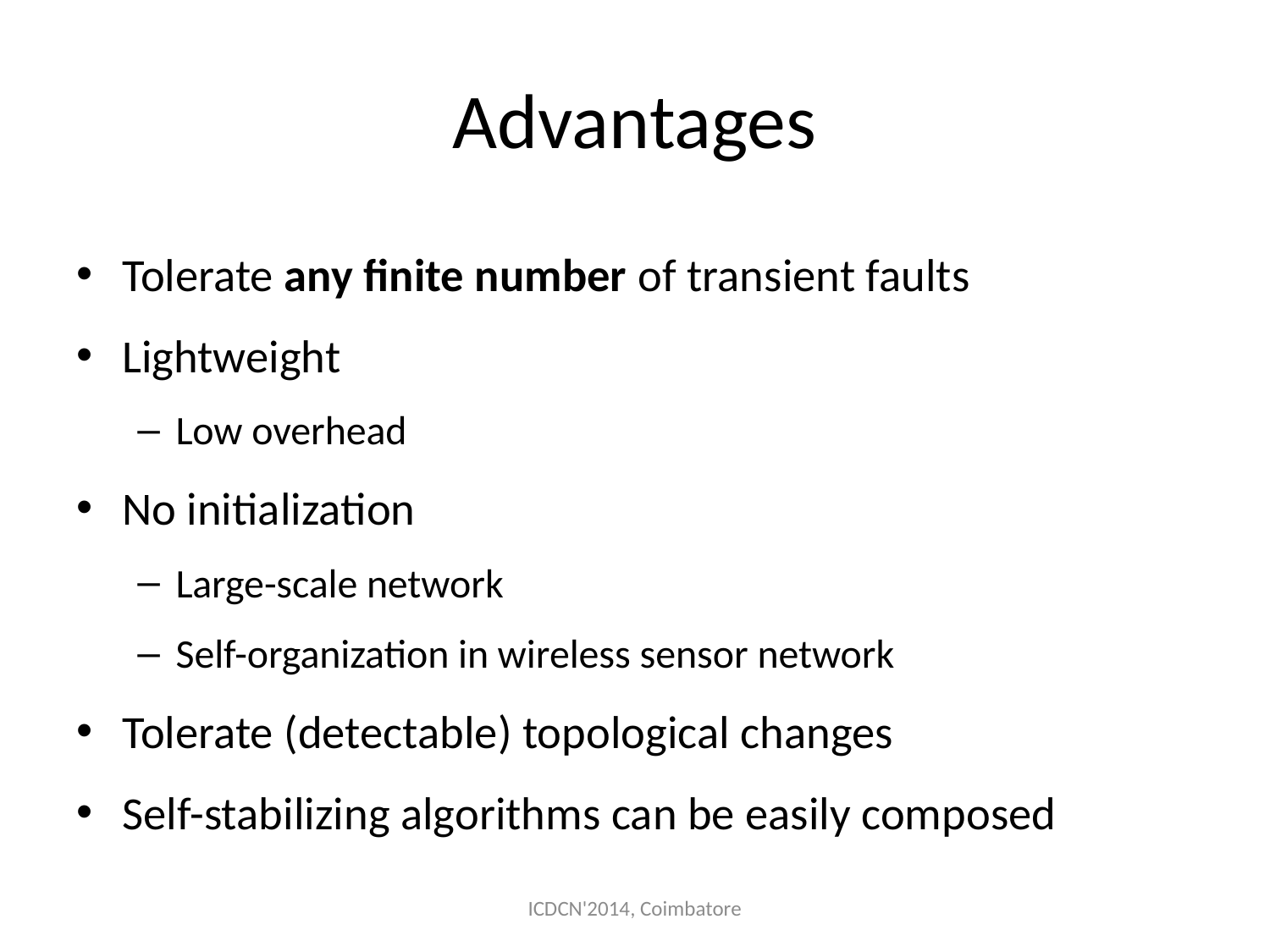

# Advantages
Tolerate any finite number of transient faults
Lightweight
Low overhead
No initialization
Large-scale network
Self-organization in wireless sensor network
Tolerate (detectable) topological changes
Self-stabilizing algorithms can be easily composed

ICDCN'2014, Coimbatore